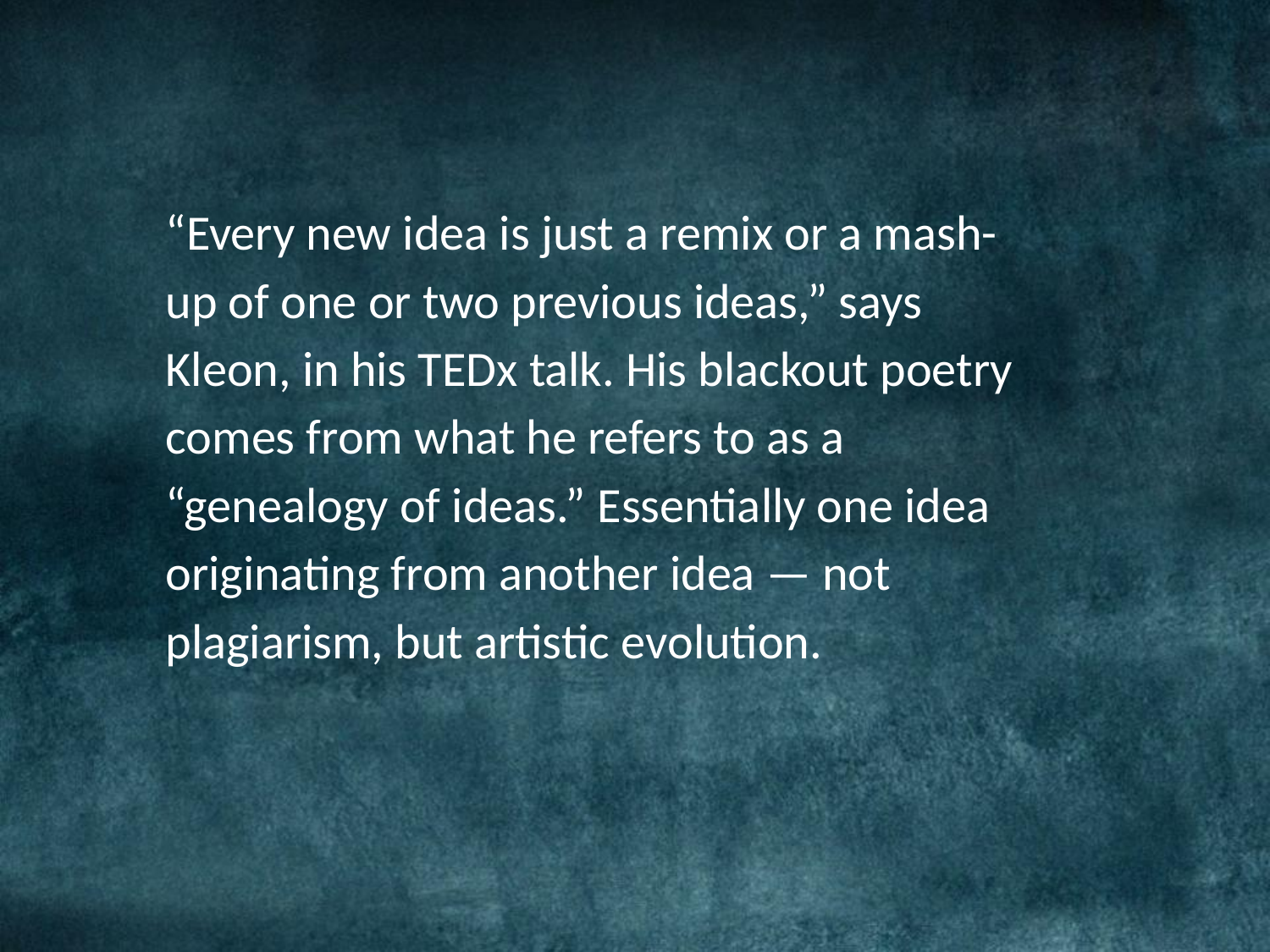

“Every new idea is just a remix or a mash-up of one or two previous ideas,” says Kleon, in his TEDx talk. His blackout poetry comes from what he refers to as a “genealogy of ideas.” Essentially one idea originating from another idea — not plagiarism, but artistic evolution.